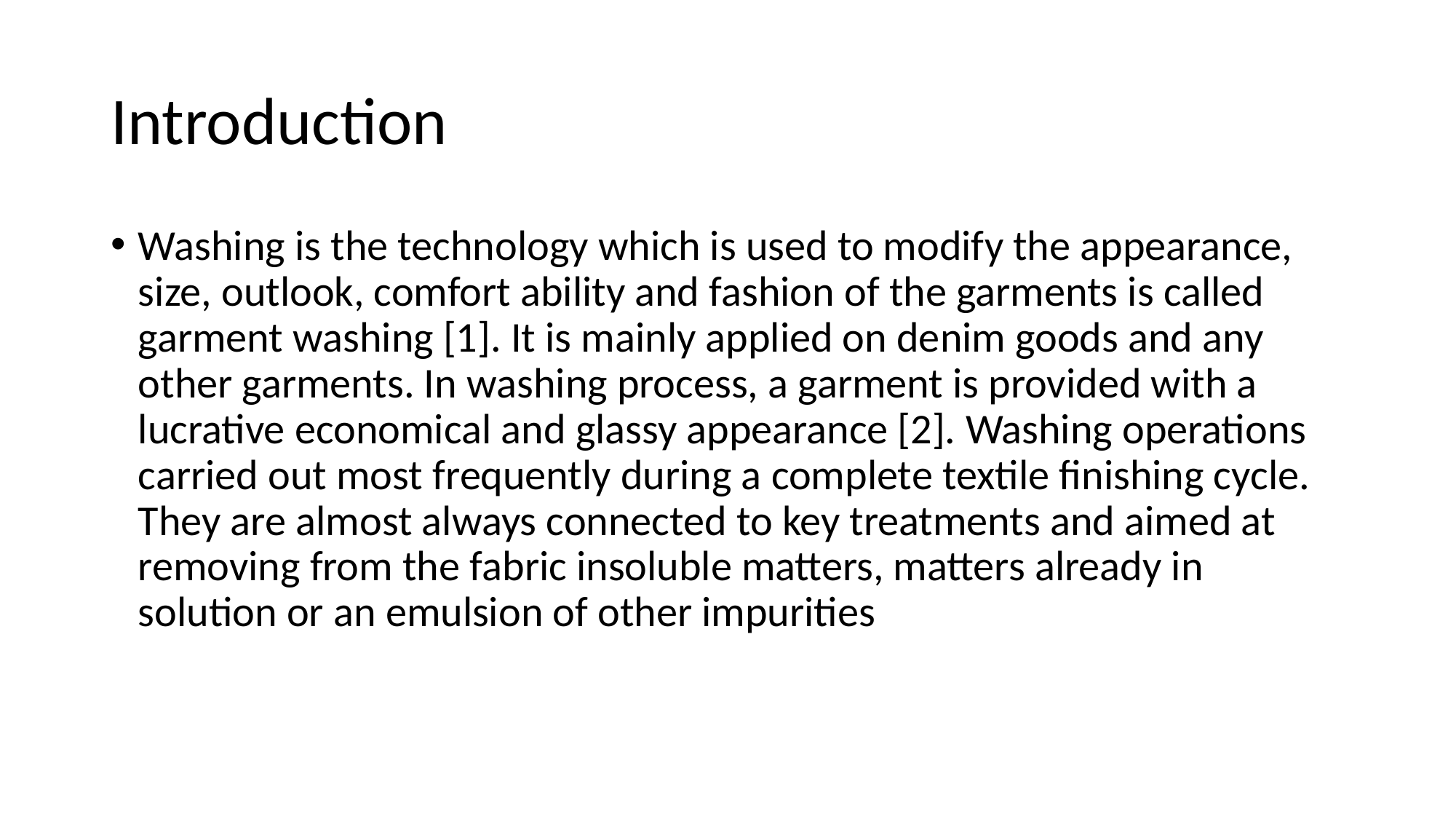

# Introduction
Washing is the technology which is used to modify the appearance, size, outlook, comfort ability and fashion of the garments is called garment washing [1]. It is mainly applied on denim goods and any other garments. In washing process, a garment is provided with a lucrative economical and glassy appearance [2]. Washing operations carried out most frequently during a complete textile finishing cycle. They are almost always connected to key treatments and aimed at removing from the fabric insoluble matters, matters already in solution or an emulsion of other impurities